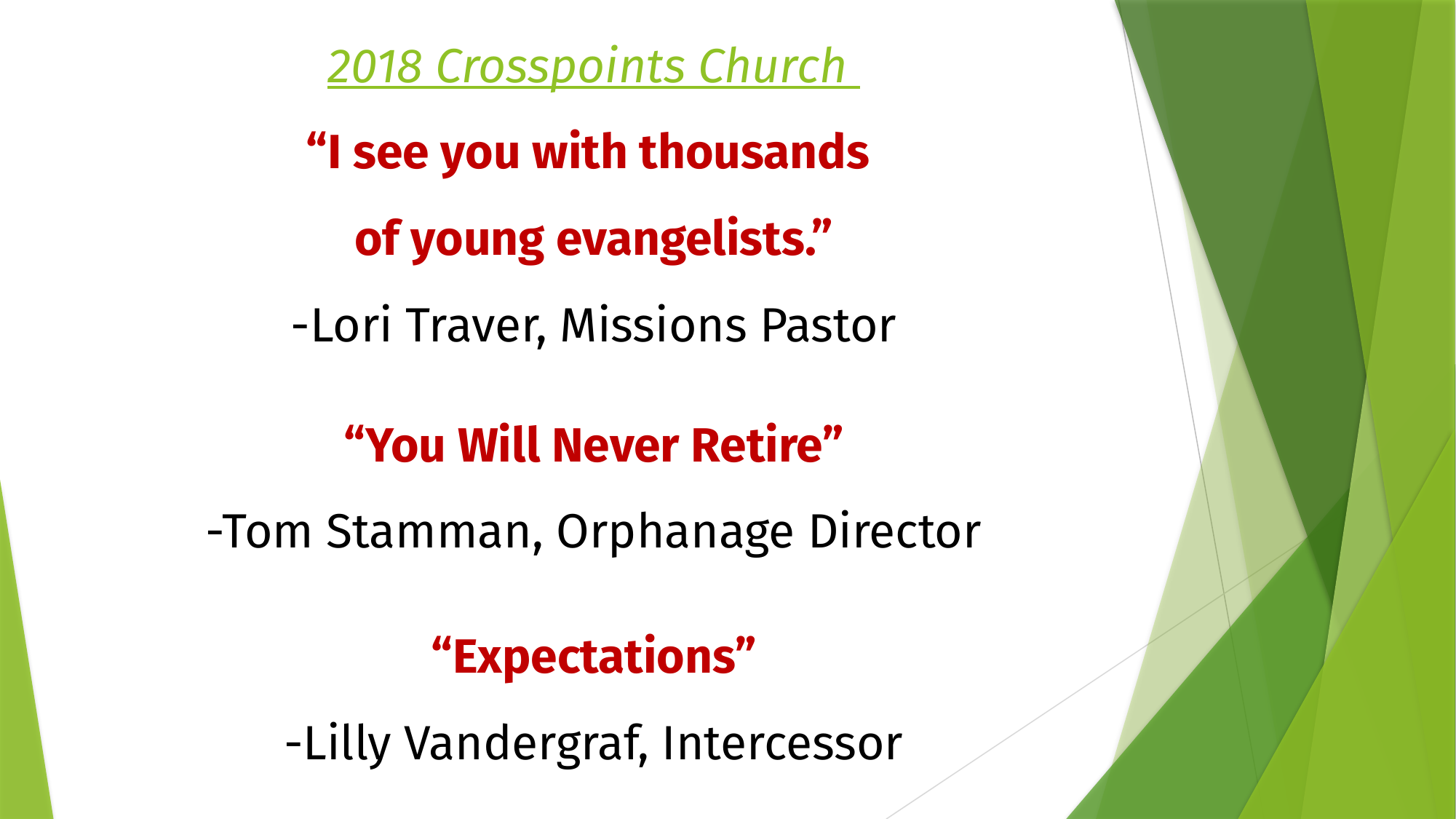

# 2018 Crosspoints Church “I see you with thousands of young evangelists.” -Lori Traver, Missions Pastor “You Will Never Retire” -Tom Stamman, Orphanage Director “Expectations” -Lilly Vandergraf, Intercessor